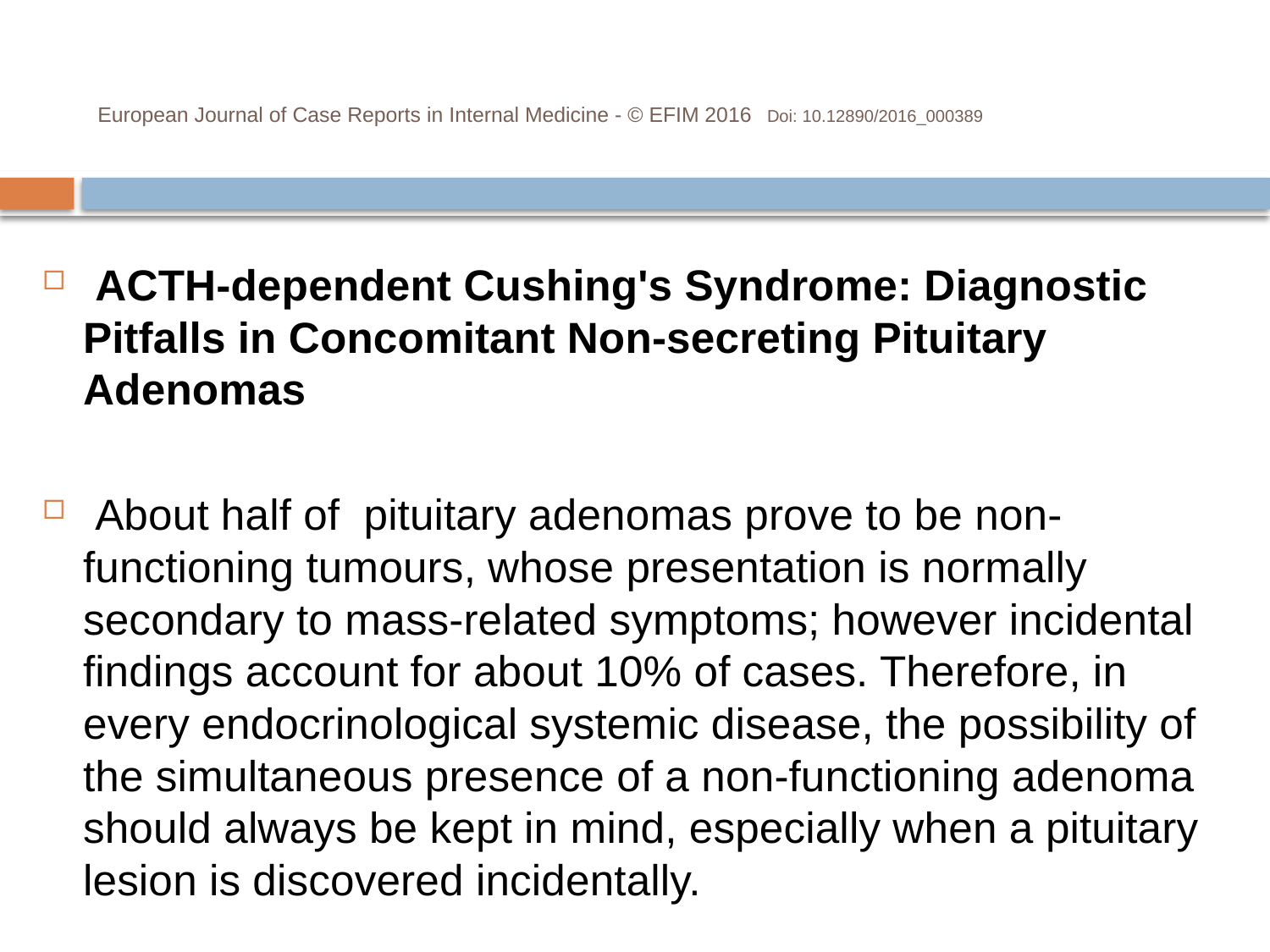

# European Journal of Case Reports in Internal Medicine - © EFIM 2016  Doi: 10.12890/2016_000389

 ACTH-dependent Cushing's Syndrome: Diagnostic Pitfalls in Concomitant Non-secreting Pituitary Adenomas

 About half of  pituitary adenomas prove to be non-functioning tumours, whose presentation is normally secondary to mass-related symptoms; however incidental findings account for about 10% of cases. Therefore, in every endocrinological systemic disease, the possibility of the simultaneous presence of a non-functioning adenoma should always be kept in mind, especially when a pituitary lesion is discovered incidentally.